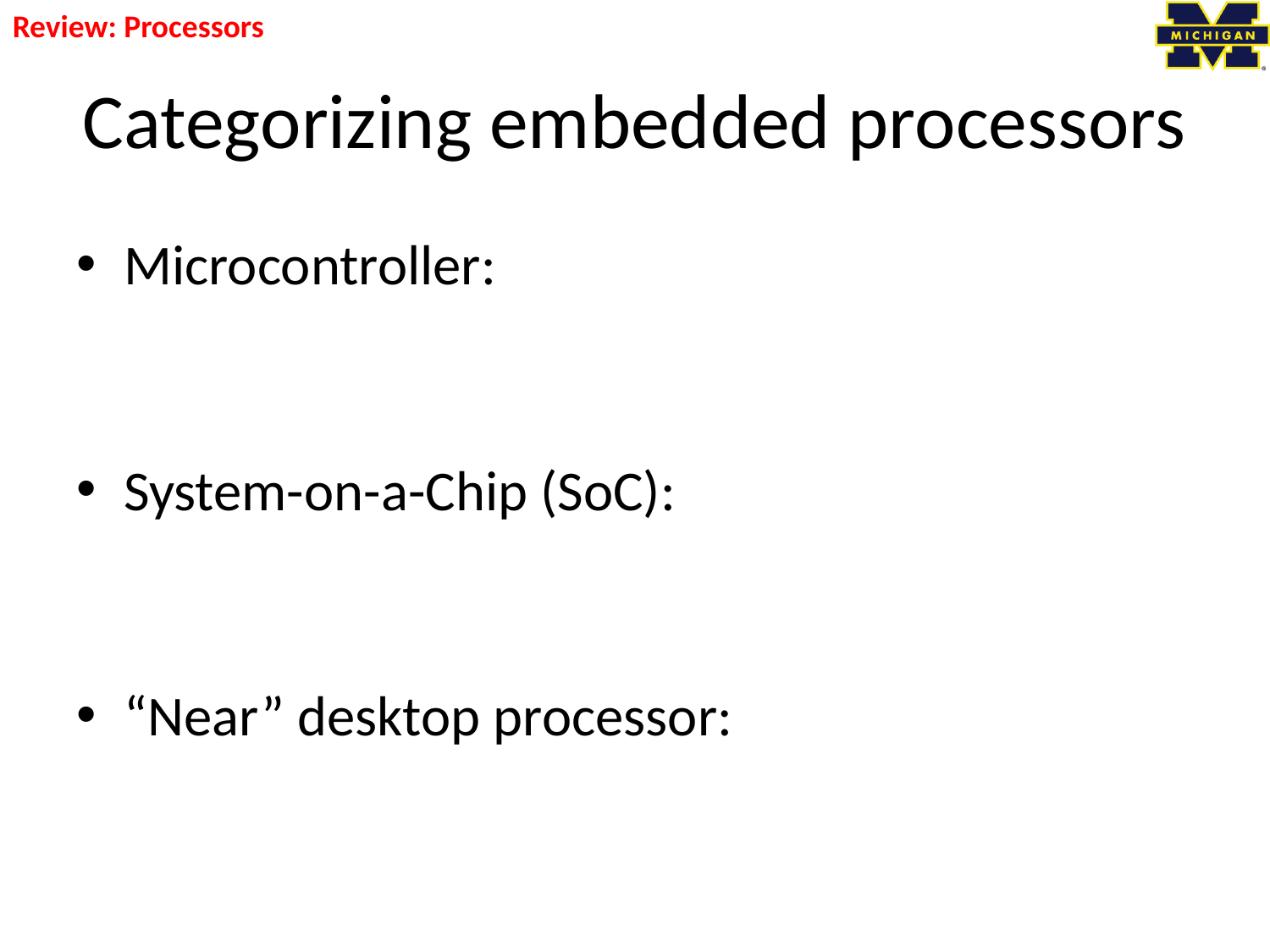

Review: Processors
# Categorizing embedded processors
Microcontroller:

System-on-a-Chip (SoC):

“Near” desktop processor: